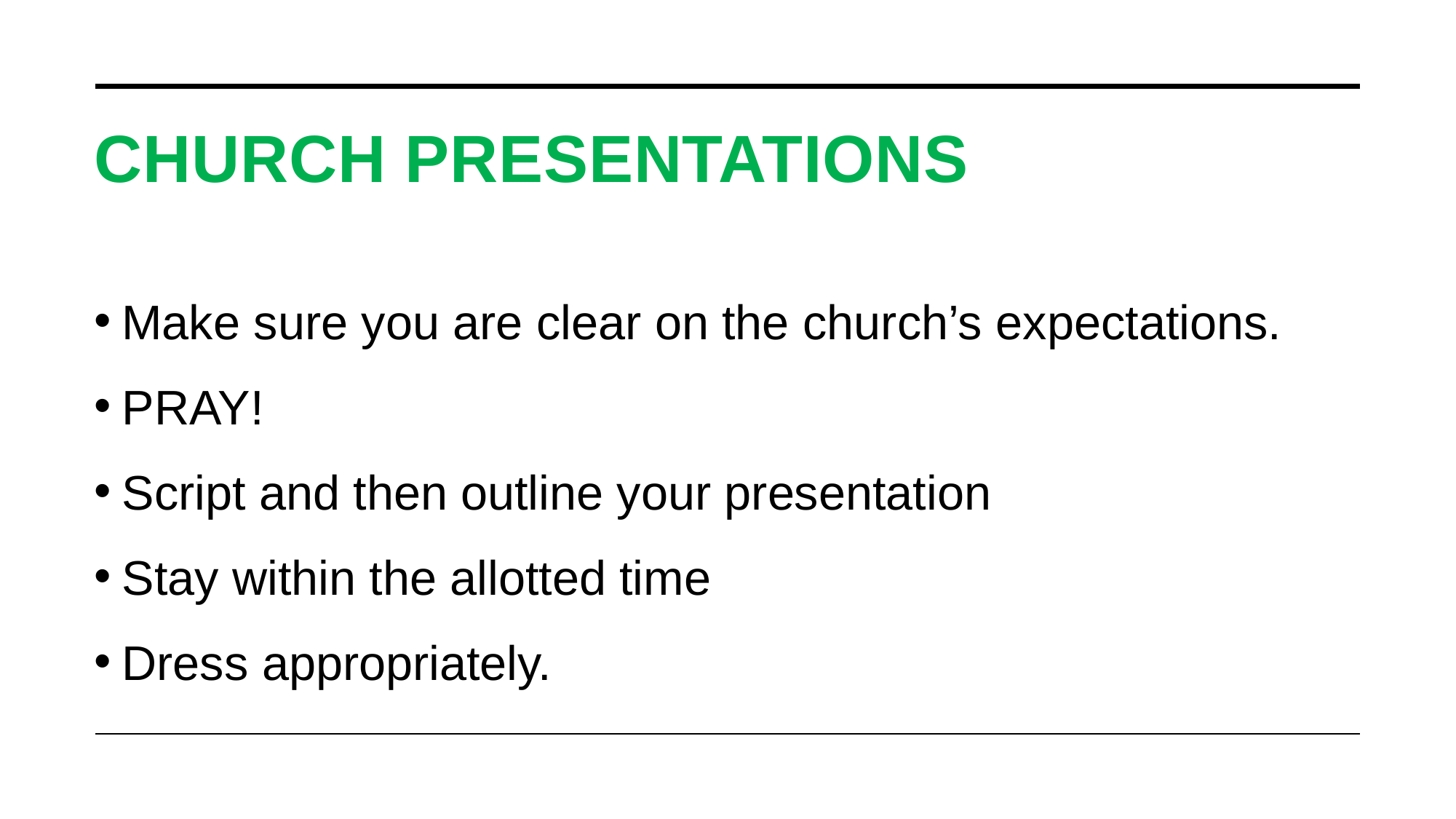

# Church presentations
Make sure you are clear on the church’s expectations.
PRAY!
Script and then outline your presentation
Stay within the allotted time
Dress appropriately.